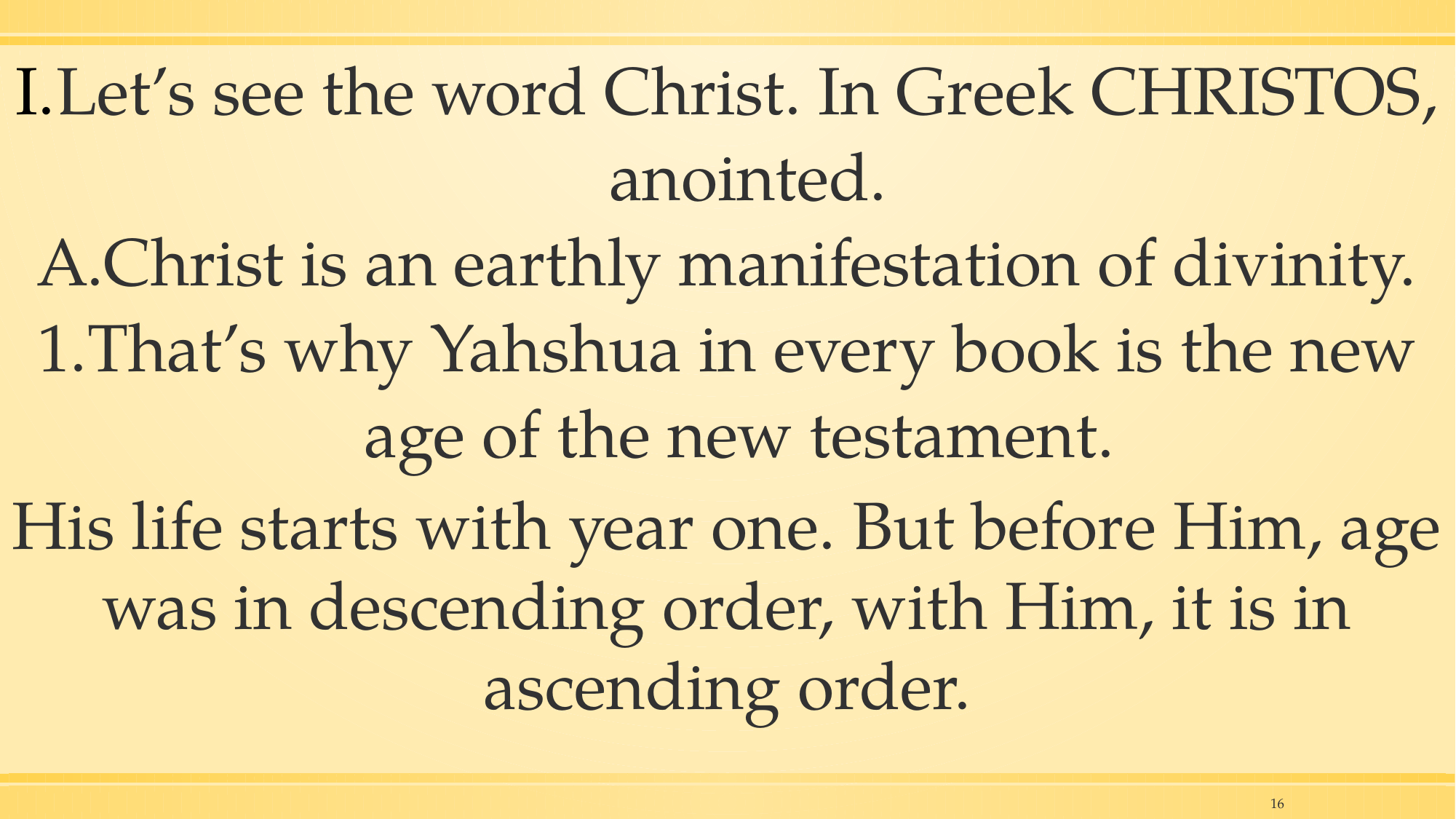

Let’s see the word Christ. In Greek CHRISTOS, anointed.
Christ is an earthly manifestation of divinity.
That’s why Yahshua in every book is the new age of the new testament.
His life starts with year one. But before Him, age was in descending order, with Him, it is in ascending order.
16